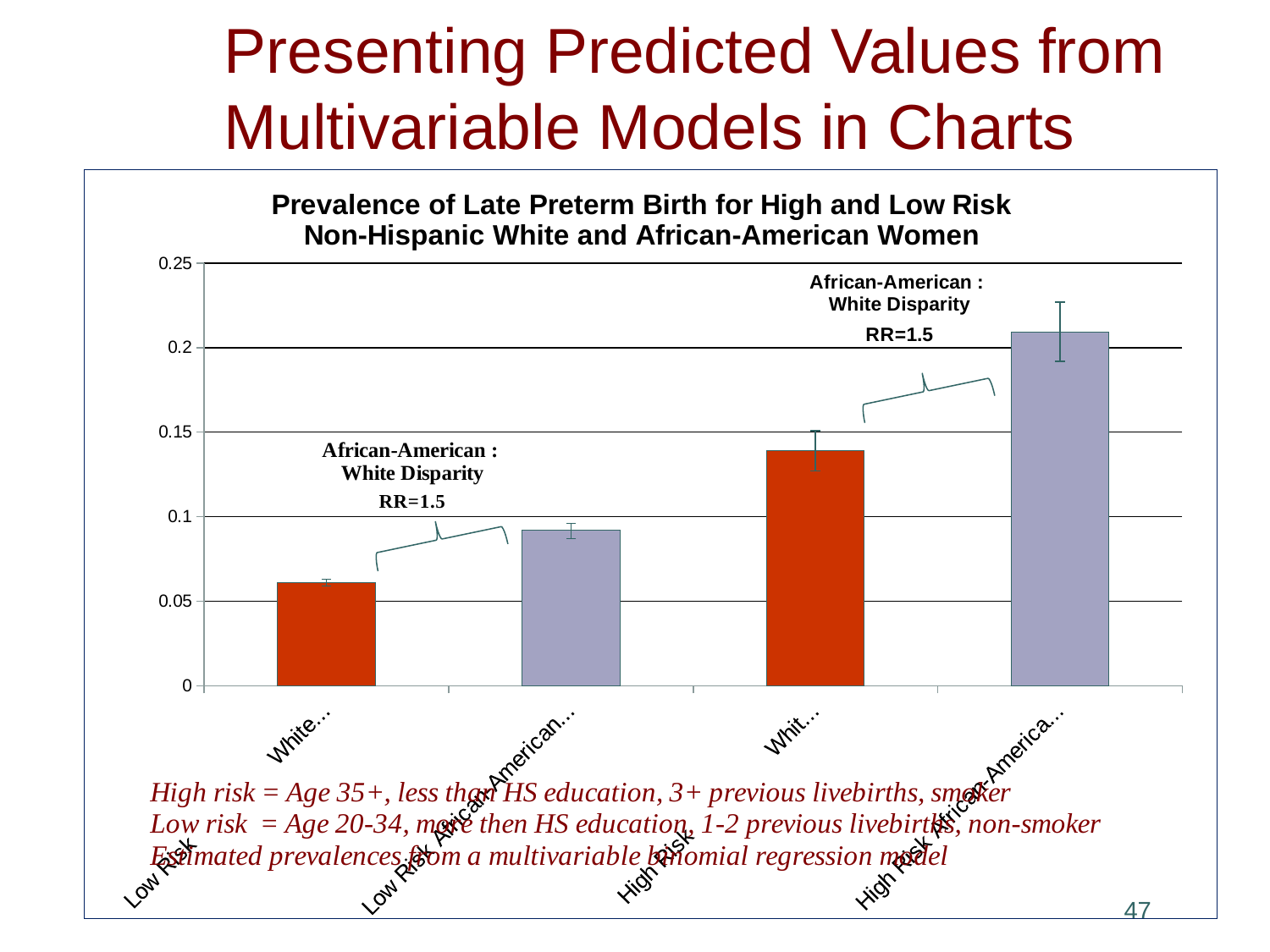

# Presenting Predicted Values from Multivariable Models in Charts

### Chart: Prevalence of Late Preterm Birth for High and Low Risk
Non-Hispanic White and African-American Women

| Category | Prevalence |
|---|---|
| Low Risk                 White Women | 0.061 |
| Low Risk African-American Women | 0.092 |
| High Risk                 White Women | 0.139 |
| High Risk African-American Women | 0.209 |

47